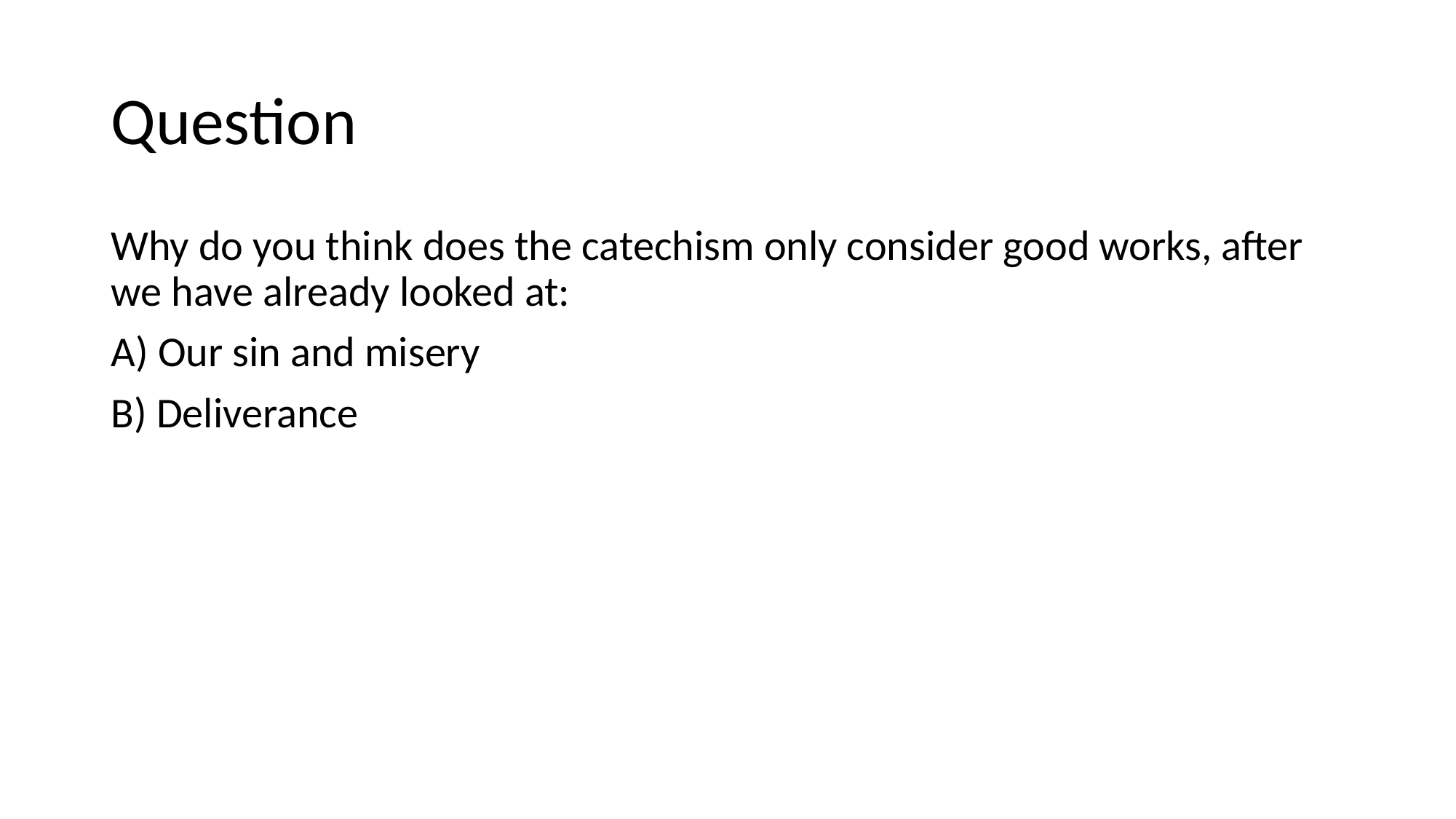

# Question
Why do you think does the catechism only consider good works, after we have already looked at:
A) Our sin and misery
B) Deliverance